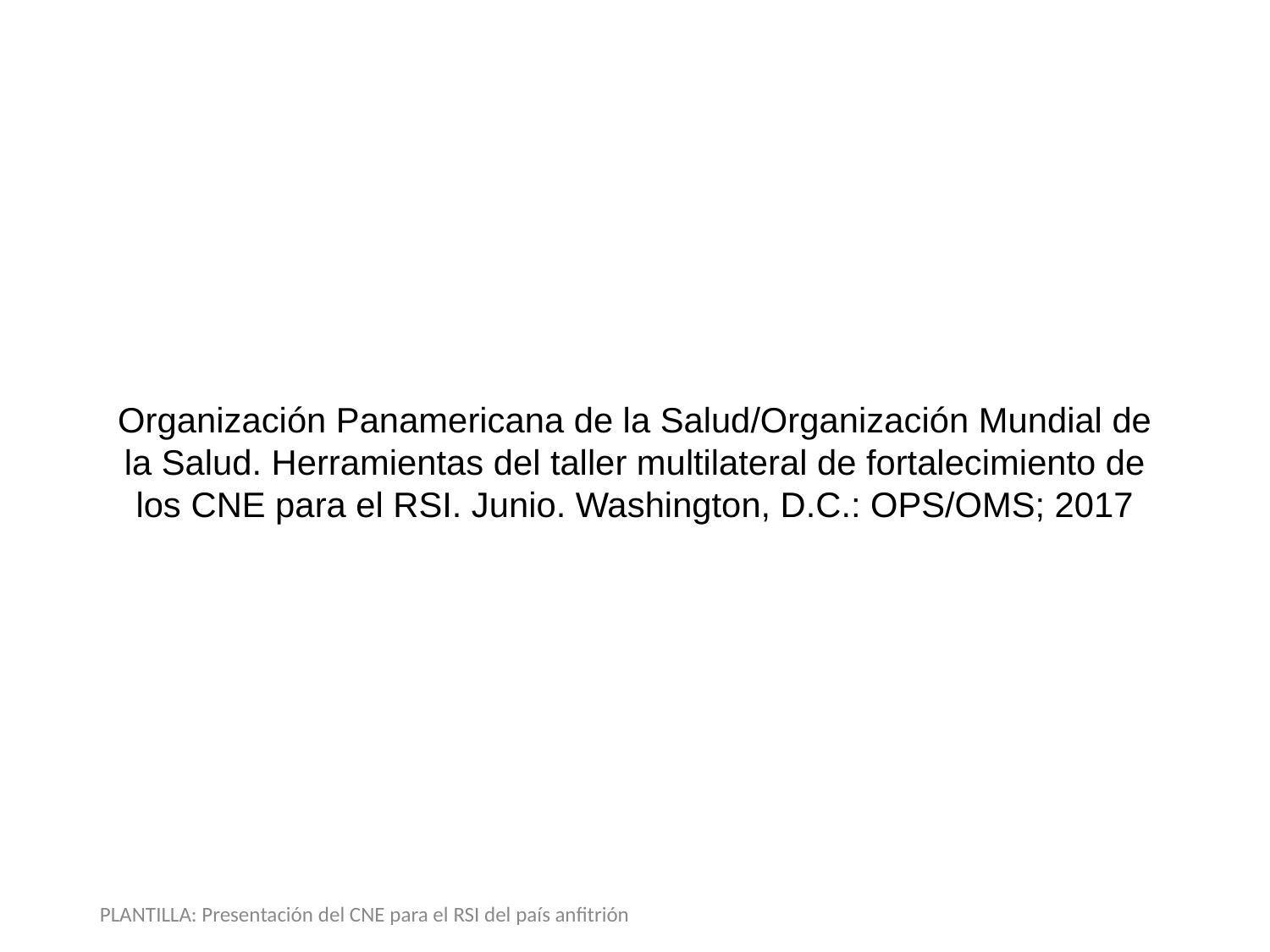

Organización Panamericana de la Salud/Organización Mundial de la Salud. Herramientas del taller multilateral de fortalecimiento de los CNE para el RSI. Junio. Washington, D.C.: OPS/OMS; 2017

PLANTILLA: Presentación del CNE para el RSI del país anfitrión